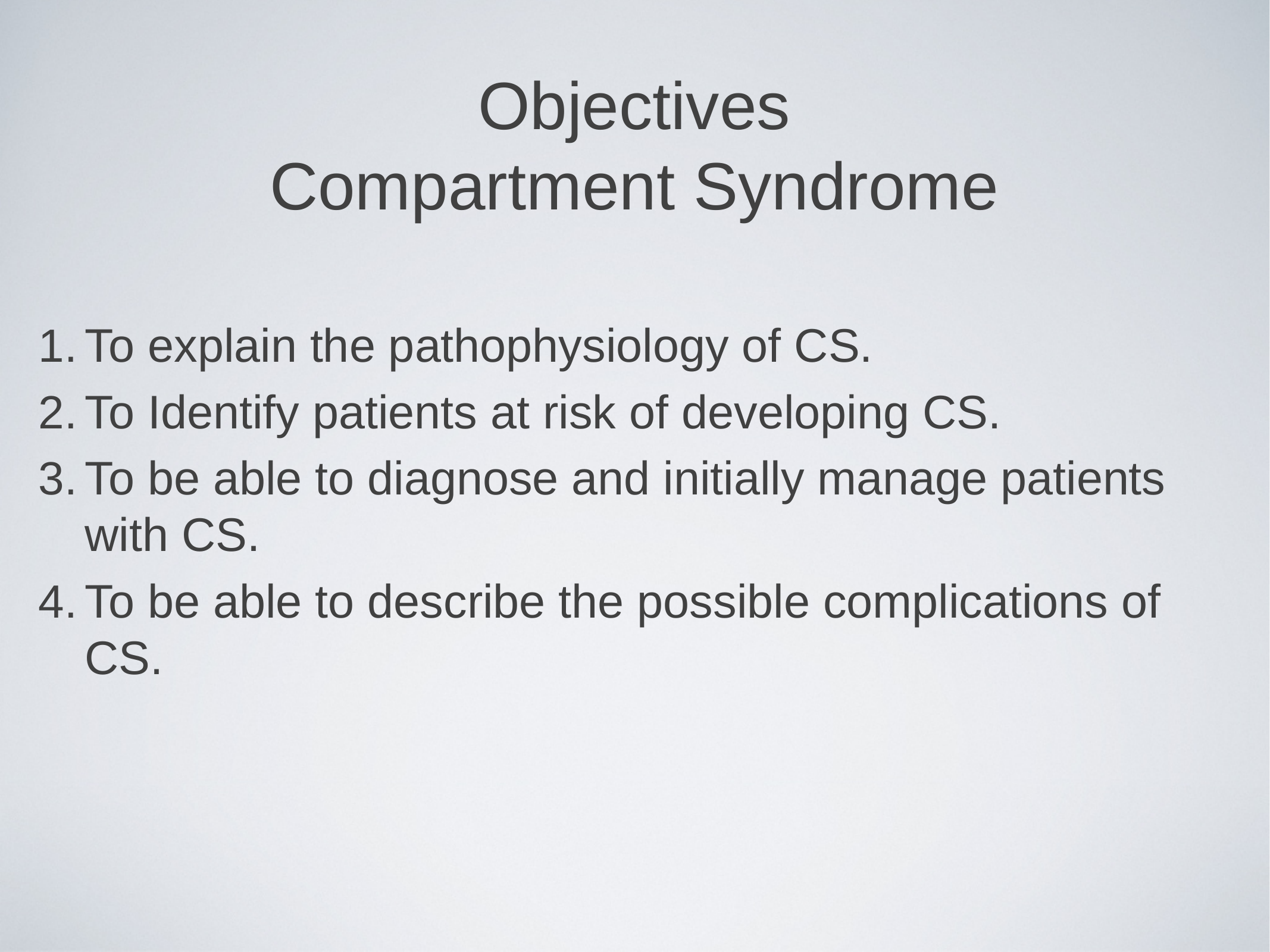

# Objectives Compartment Syndrome
To explain the pathophysiology of CS.
To Identify patients at risk of developing CS.
To be able to diagnose and initially manage patients with CS.
To be able to describe the possible complications of CS.